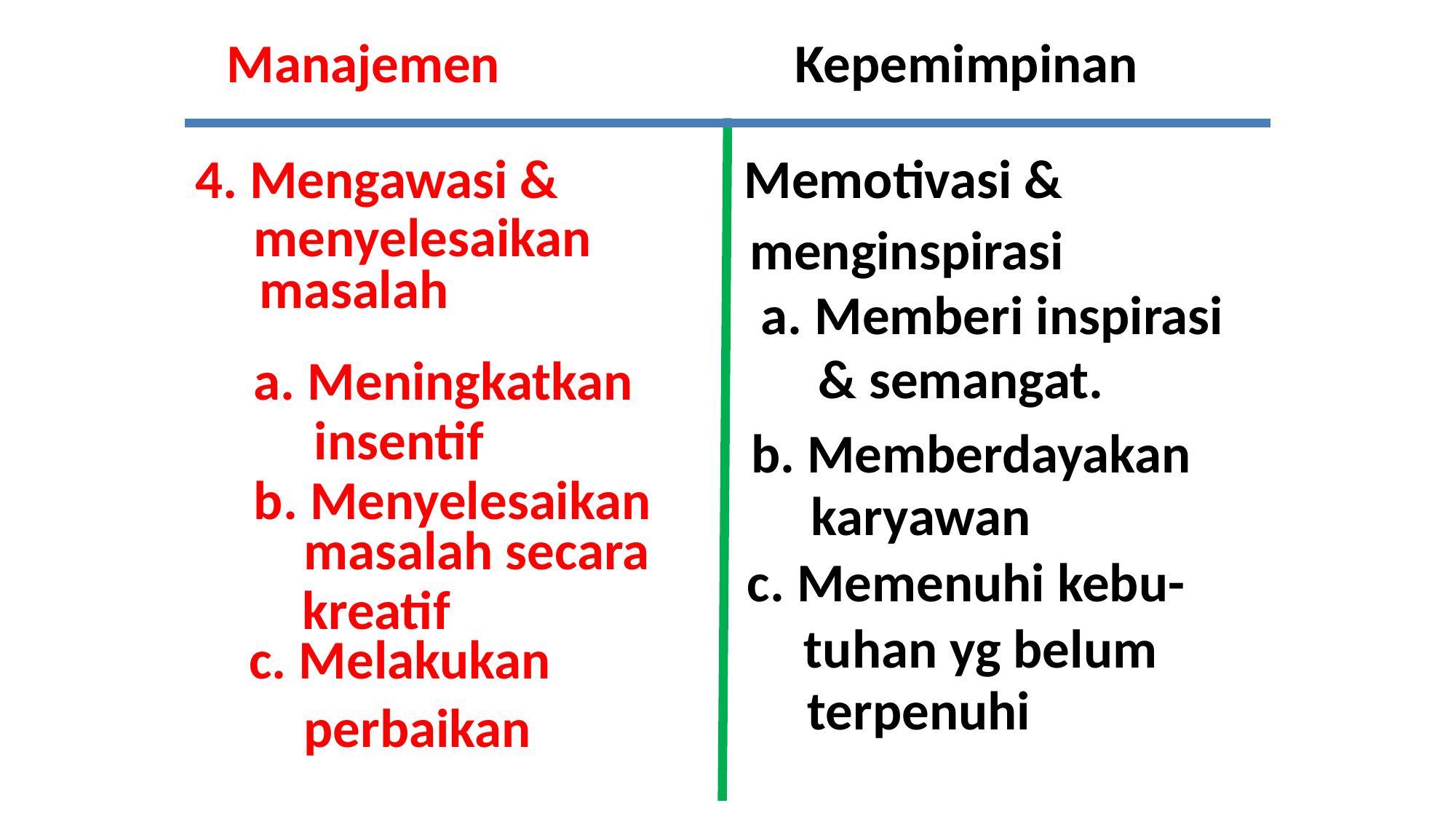

Manajemen
Kepemimpinan
Memotivasi &
4. Mengawasi &
     menyelesaikan
menginspirasi
     masalah
 a. Memberi inspirasi
      & semangat.
     a. Meningkatkan
         insentif
 b. Memberdayakan
     b. Menyelesaikan
      karyawan
         masalah secara
 c. Memenuhi kebu-
         kreatif
     tuhan yg belum
     c. Melakukan
     terpenuhi
         perbaikan